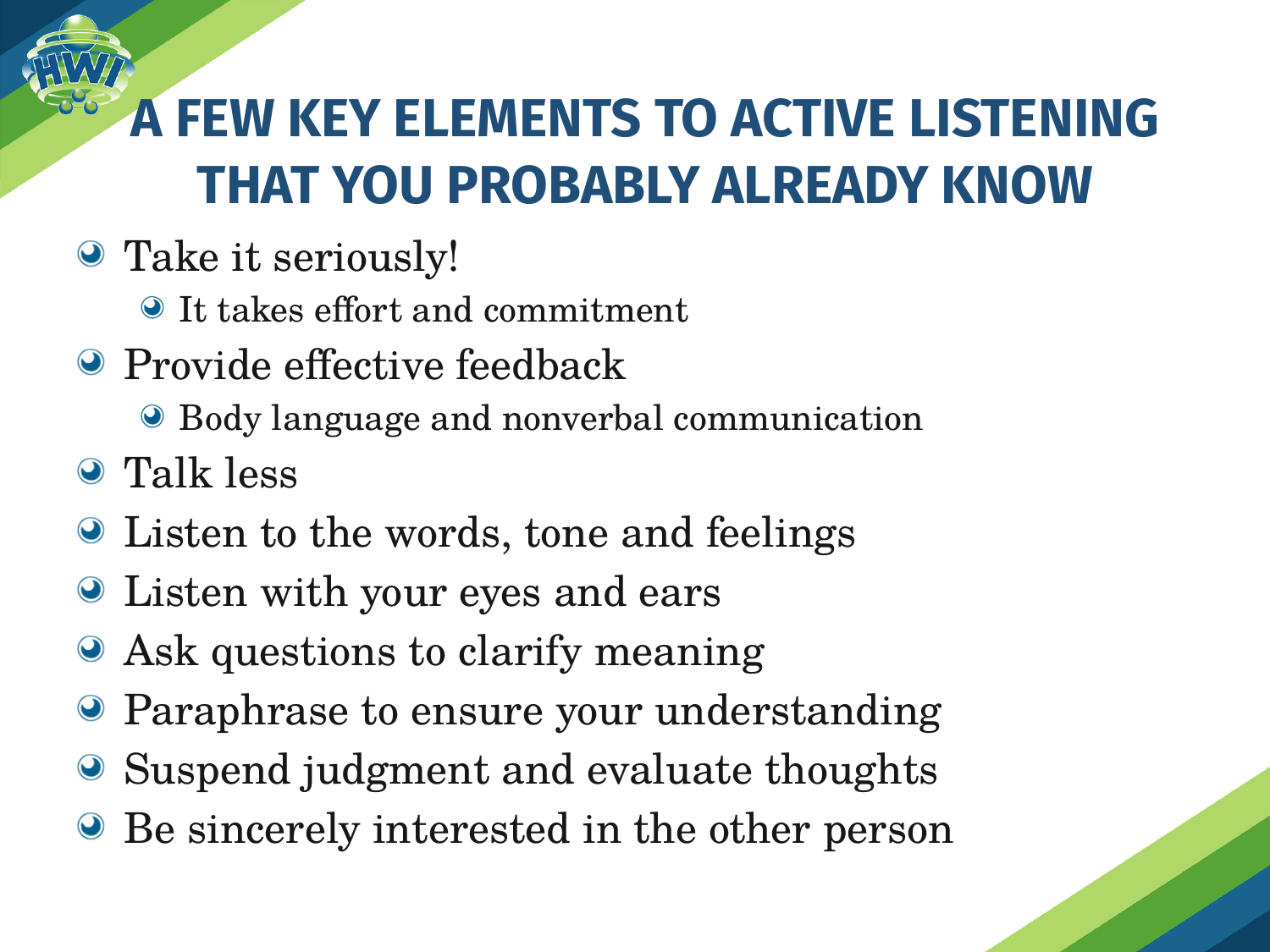

# A Few Key Elements to Active Listening That you probably already know
Take it seriously!
It takes effort and commitment
Provide effective feedback
Body language and nonverbal communication
Talk less
Listen to the words, tone and feelings
Listen with your eyes and ears
Ask questions to clarify meaning
Paraphrase to ensure your understanding
Suspend judgment and evaluate thoughts
Be sincerely interested in the other person